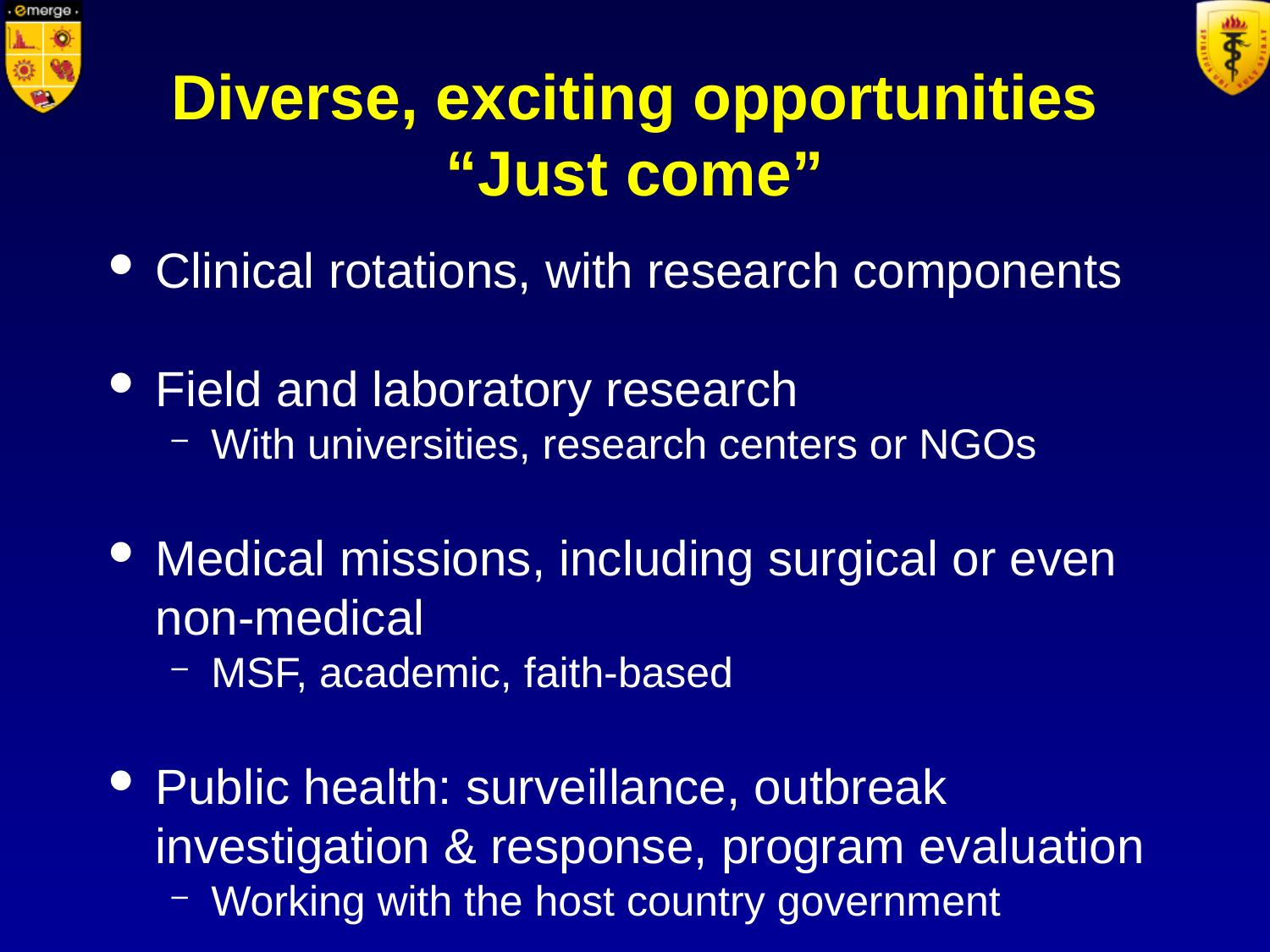

# Diverse, exciting opportunities “Just come”
Clinical rotations, with research components

Field and laboratory research
With universities, research centers or NGOs

Medical missions, including surgical or even non-medical
MSF, academic, faith-based

Public health: surveillance, outbreak investigation & response, program evaluation
Working with the host country government